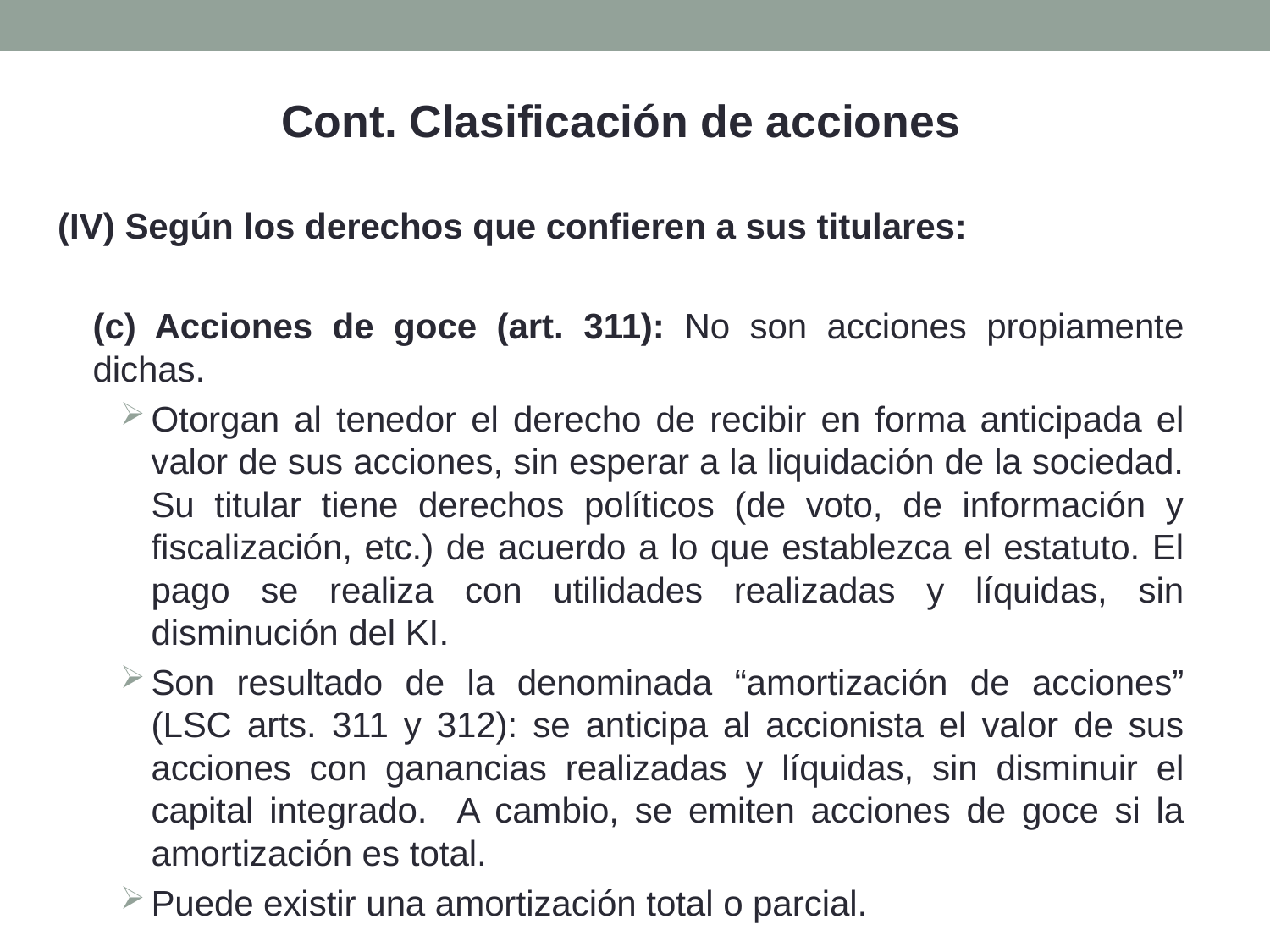

Cont. Clasificación de acciones

(IV) Según los derechos que confieren a sus titulares:

(c) Acciones de goce (art. 311): No son acciones propiamente dichas.
Otorgan al tenedor el derecho de recibir en forma anticipada el valor de sus acciones, sin esperar a la liquidación de la sociedad. Su titular tiene derechos políticos (de voto, de información y fiscalización, etc.) de acuerdo a lo que establezca el estatuto. El pago se realiza con utilidades realizadas y líquidas, sin disminución del KI.
Son resultado de la denominada “amortización de acciones” (LSC arts. 311 y 312): se anticipa al accionista el valor de sus acciones con ganancias realizadas y líquidas, sin disminuir el capital integrado.  A cambio, se emiten acciones de goce si la amortización es total.
Puede existir una amortización total o parcial.